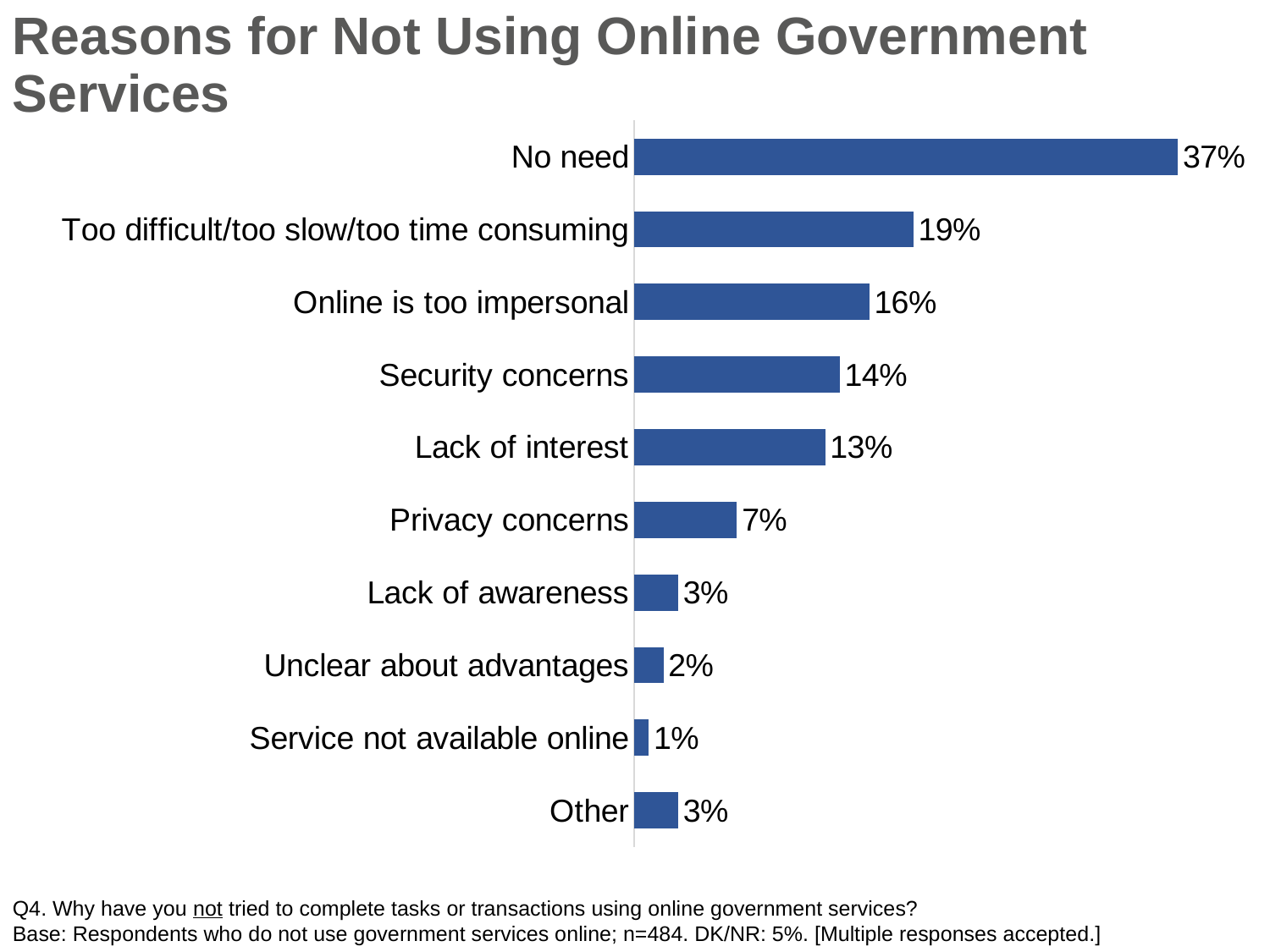

Reasons for Not Using Online Government Services

### Chart

| Category | Series 1 |
|---|---|
| Other | 0.03 |
| Service not available online | 0.01 |
| Unclear about advantages | 0.02 |
| Lack of awareness | 0.03 |
| Privacy concerns | 0.07 |
| Lack of interest | 0.13 |
| Security concerns | 0.14 |
| Online is too impersonal | 0.16 |
| Too difficult/too slow/too time consuming | 0.19 |
| No need | 0.37 |
Q4. Why have you not tried to complete tasks or transactions using online government services?
Base: Respondents who do not use government services online; n=484. DK/NR: 5%. [Multiple responses accepted.]